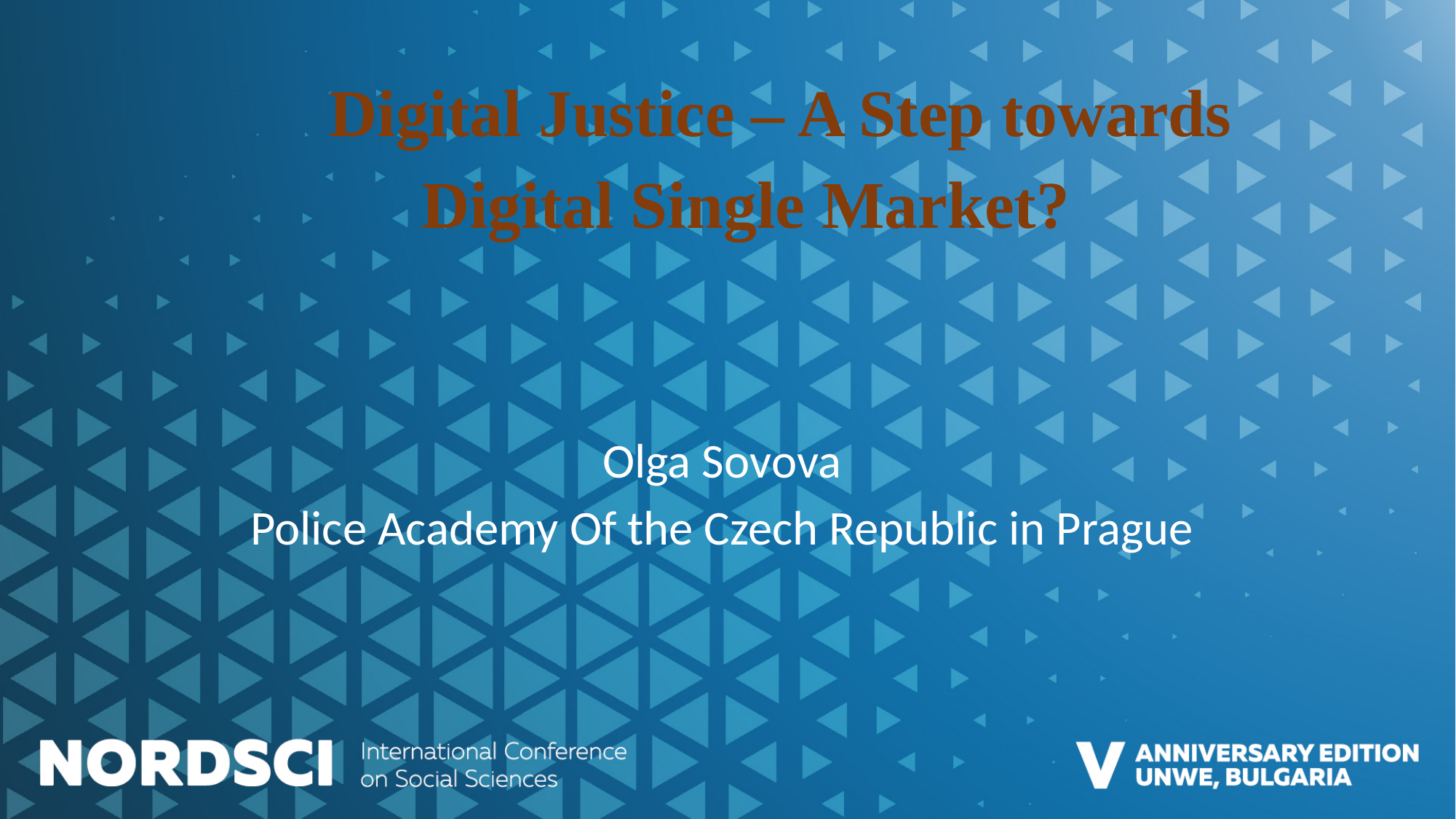

# Digital Justice – A Step towards Digital Single Market?
Olga Sovova
Police Academy Of the Czech Republic in Prague